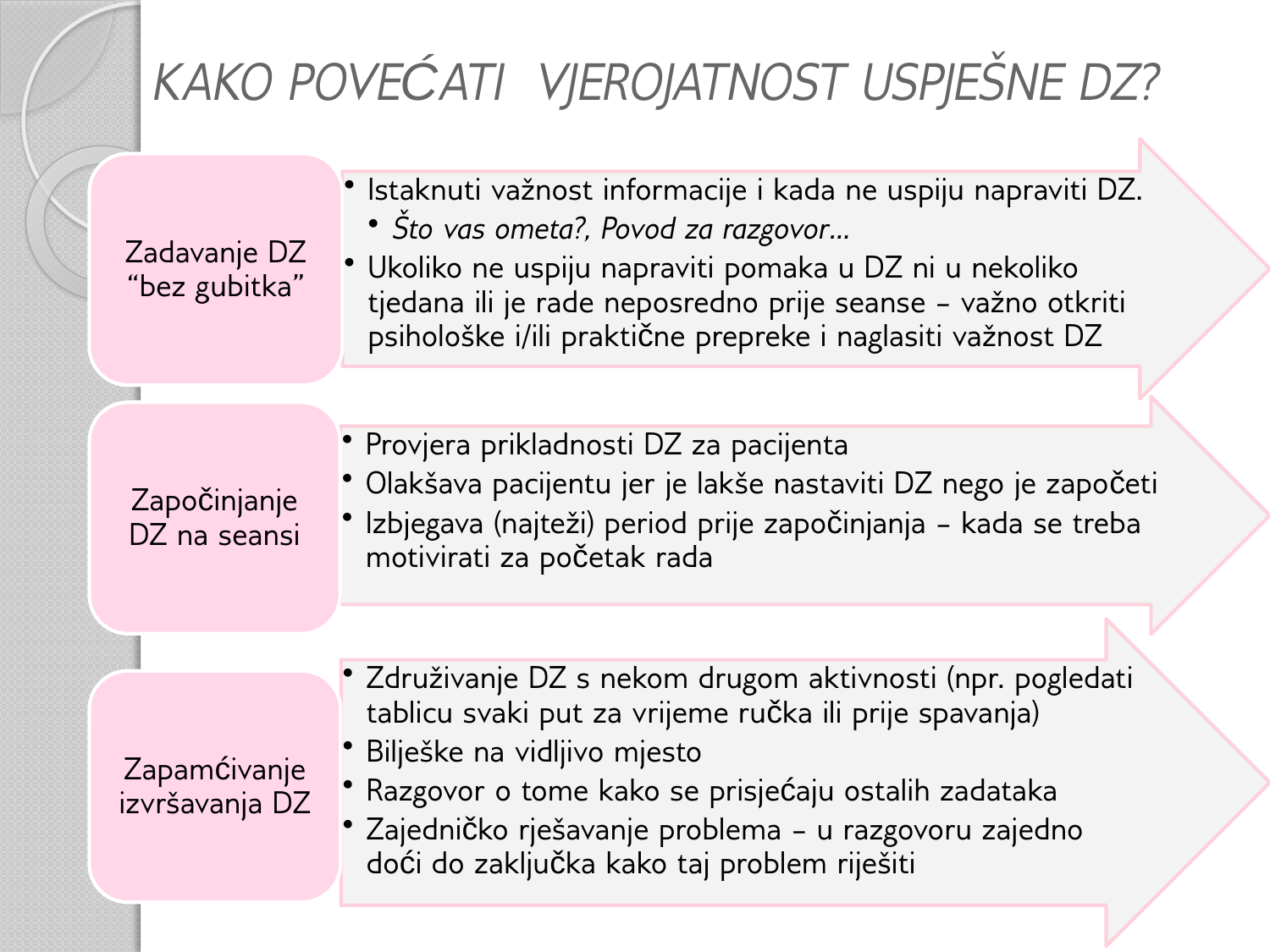

# KAKO POVEĆATI  VJEROJATNOST USPJEŠNE DZ?
Istaknuti važnost informacije i kada ne uspiju napraviti DZ.
Što vas ometa?, Povod za razgovor…
Ukoliko ne uspiju napraviti pomaka u DZ ni u nekoliko tjedana ili je rade neposredno prije seanse – važno otkriti psihološke i/ili praktične prepreke i naglasiti važnost DZ
Zadavanje DZ “bez gubitka”
Provjera prikladnosti DZ za pacijenta
Olakšava pacijentu jer je lakše nastaviti DZ nego je započeti
Izbjegava (najteži) period prije započinjanja – kada se treba motivirati za početak rada
Započinjanje DZ na seansi
Združivanje DZ s nekom drugom aktivnosti (npr. pogledati tablicu svaki put za vrijeme ručka ili prije spavanja)
Bilješke na vidljivo mjesto
Razgovor o tome kako se prisjećaju ostalih zadataka
Zajedničko rješavanje problema – u razgovoru zajedno doći do zaključka kako taj problem riješiti
Zapamćivanje izvršavanja DZ